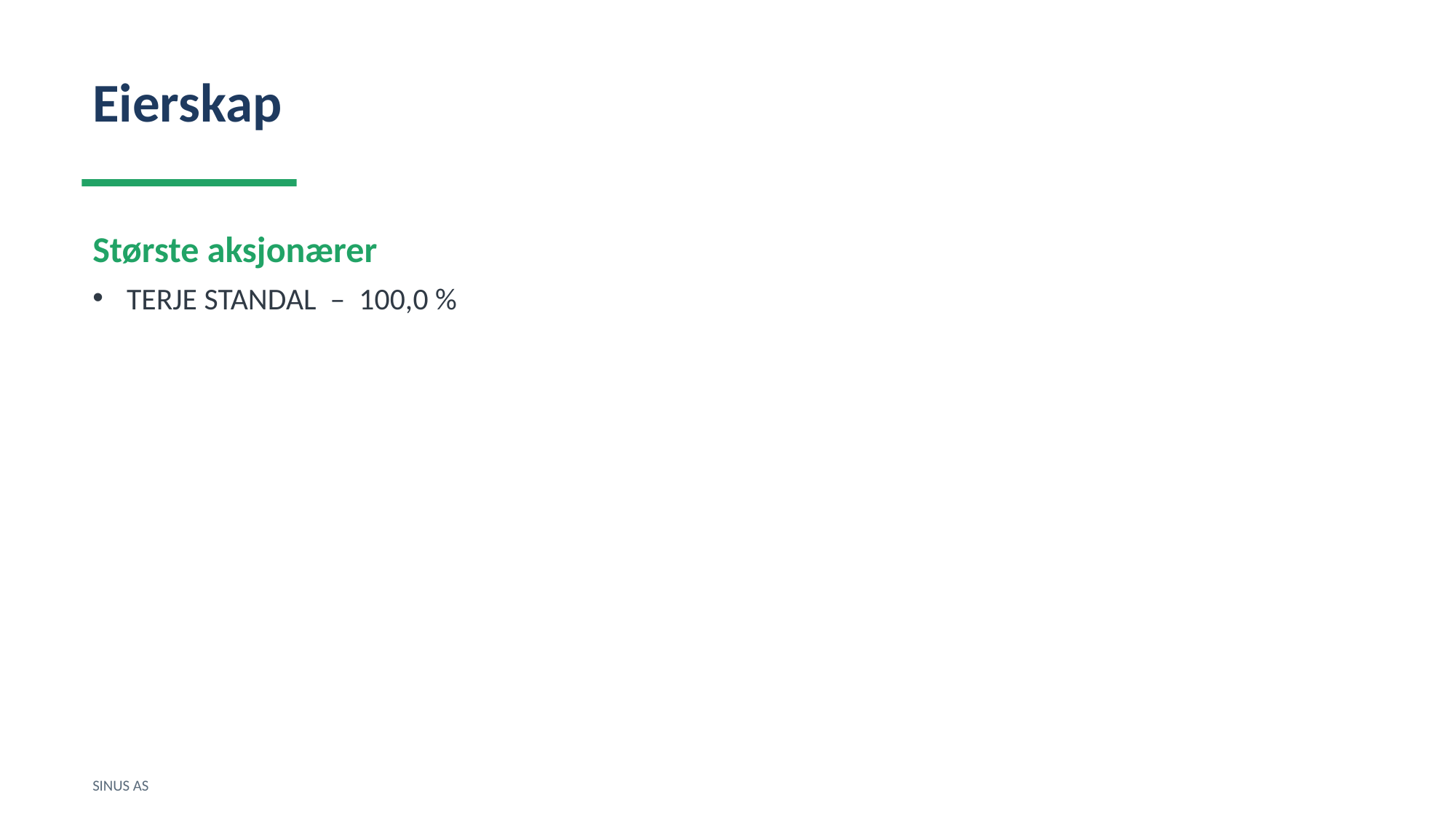

Eierskap

Største aksjonærer
TERJE STANDAL  –  100,0 %
SINUS AS